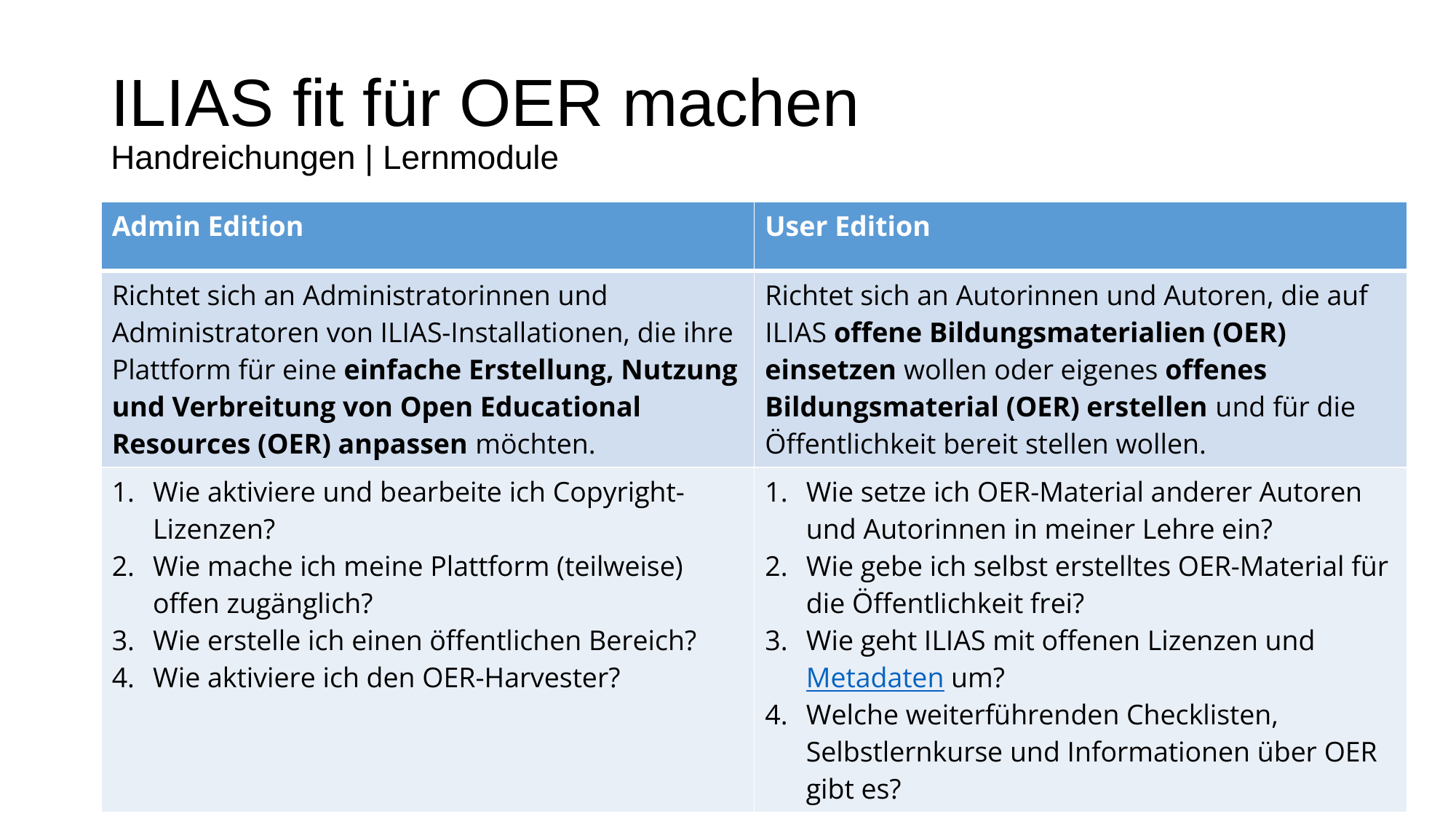

# ILIAS fit für OER machen Handreichungen | Lernmodule
| Admin Edition | User Edition |
| --- | --- |
| Richtet sich an Administratorinnen und Administratoren von ILIAS-Installationen, die ihre Plattform für eine einfache Erstellung, Nutzung und Verbreitung von Open Educational Resources (OER) anpassen möchten. | Richtet sich an Autorinnen und Autoren, die auf ILIAS offene Bildungsmaterialien (OER) einsetzen wollen oder eigenes offenes Bildungsmaterial (OER) erstellen und für die Öffentlichkeit bereit stellen wollen. |
| Wie aktiviere und bearbeite ich Copyright-Lizenzen? Wie mache ich meine Plattform (teilweise) offen zugänglich? Wie erstelle ich einen öffentlichen Bereich? Wie aktiviere ich den OER-Harvester? | Wie setze ich OER-Material anderer Autoren und Autorinnen in meiner Lehre ein? Wie gebe ich selbst erstelltes OER-Material für die Öffentlichkeit frei? Wie geht ILIAS mit offenen Lizenzen und Metadaten um? Welche weiterführenden Checklisten, Selbstlernkurse und Informationen über OER gibt es? |